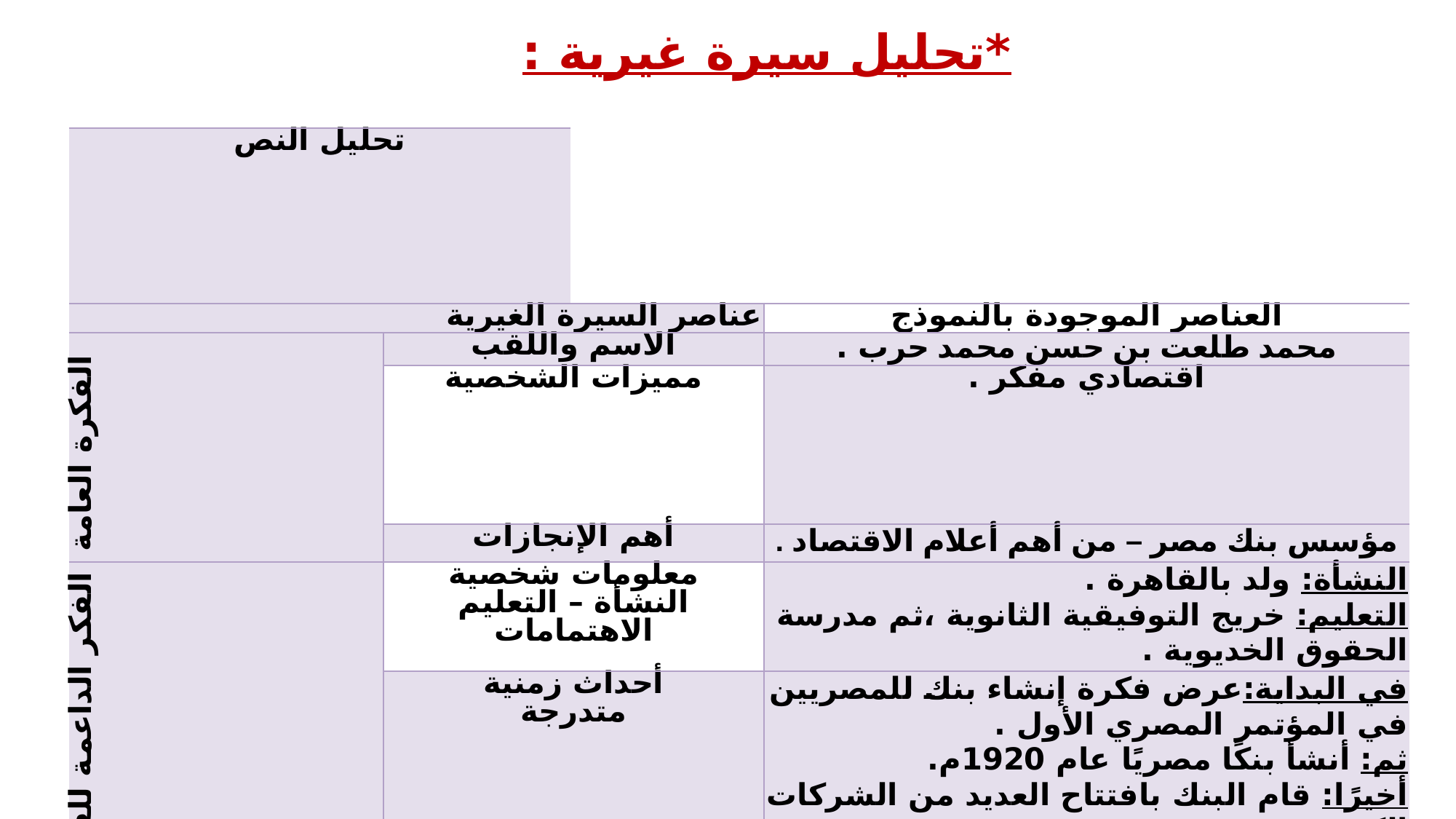

*تحليل سيرة غيرية :
| تحليل النص |  |  |  |  |
| --- | --- | --- | --- | --- |
| عناصر السيرة الغيرية |  |  | العناصر الموجودة بالنموذج |  |
| الفكرة العامة | الاسم واللقب |  | محمد طلعت بن حسن محمد حرب . |  |
|  | مميزات الشخصية |  | اقتصادي مفكر . |  |
|  | أهم الإنجازات |  | مؤسس بنك مصر – من أهم أعلام الاقتصاد . |  |
| الفكر الداعمة للفكرة العامة | معلومات شخصية النشأة – التعليم الاهتمامات |  | النشأة: ولد بالقاهرة . التعليم: خريج التوفيقية الثانوية ،ثم مدرسة الحقوق الخديوية . |  |
|  | أحداث زمنية متدرجة |  | في البداية:عرض فكرة إنشاء بنك للمصريين في المؤتمر المصري الأول . ثم: أنشأ بنكًا مصريًا عام 1920م. أخيرًا: قام البنك بافتتاح العديد من الشركات الكبيرة . |  |
| الخاتمة | رأي الكاتب |  | أرى أنه اقتصادي ومفكر عظيم ؛ فقد استطاع بفكرته إعداد نظام مصري يستمر أثره حتى عصرنا هذا . |  |
|  | جملة ختامية |  | بعد حياة حافلة توفي " طلعت حرب " ، وتم إطلاق اسمه على واحد من أهم ميادين القاهرة وتم وضع تمثال كبير له بوسط هذا الميدان . |  |